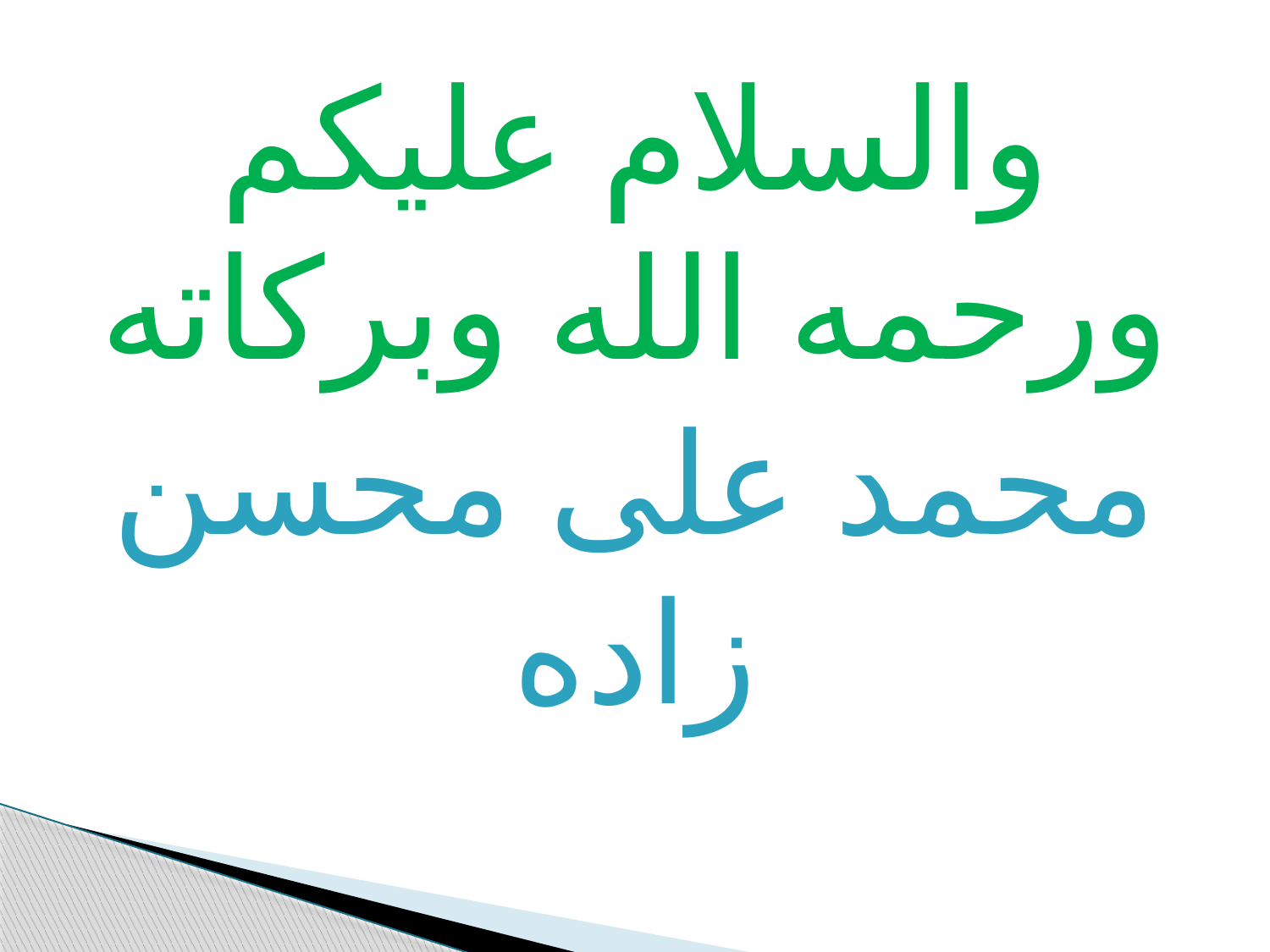

#
والسلام علیکم ورحمه الله وبرکاته
محمد علی محسن زاده